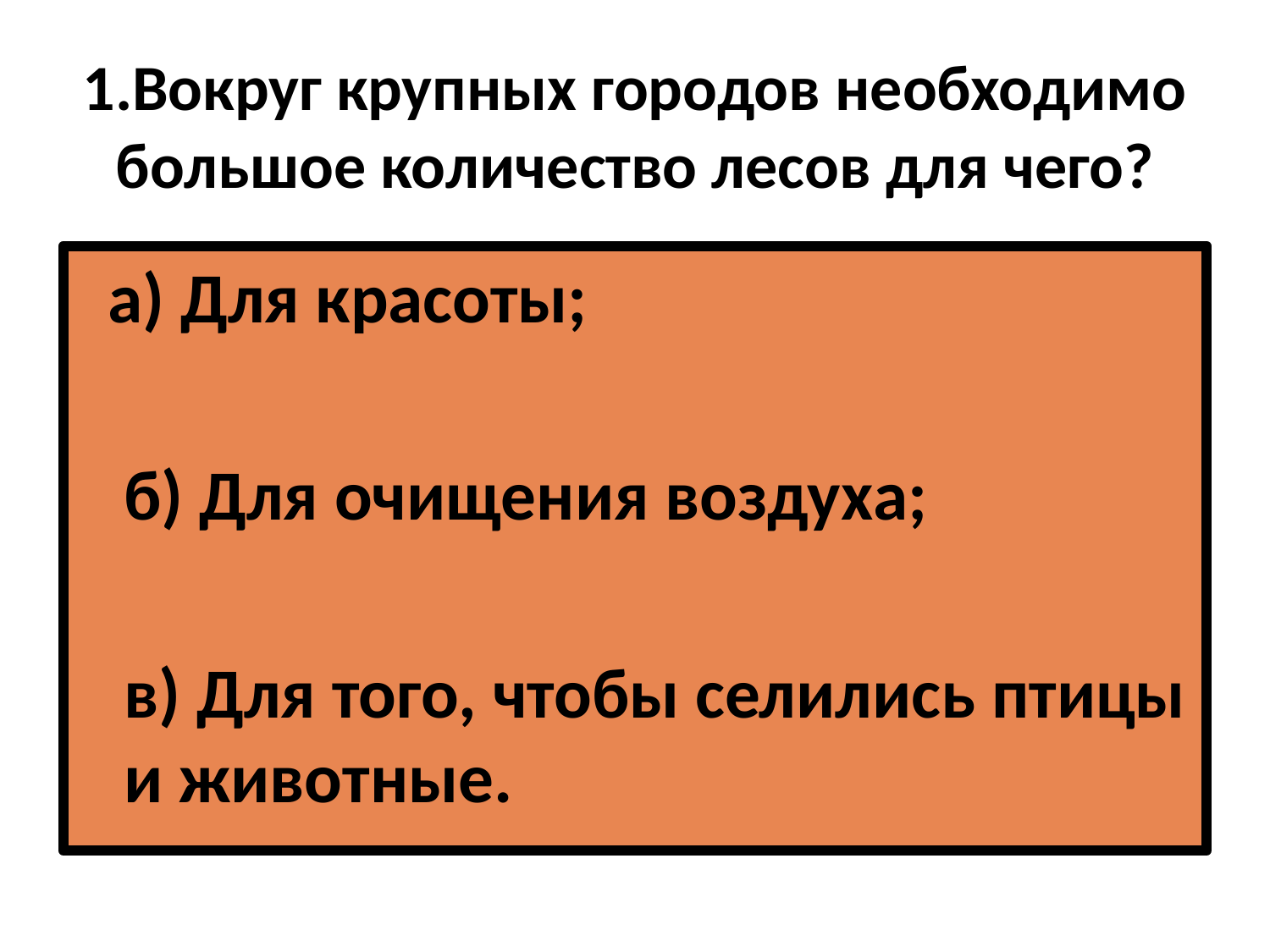

# 1.Вокруг крупных городов необходимо большое количество лесов для чего?
  а) Для красоты;

   б) Для очищения воздуха;

   в) Для того, чтобы селились птицы и животные.